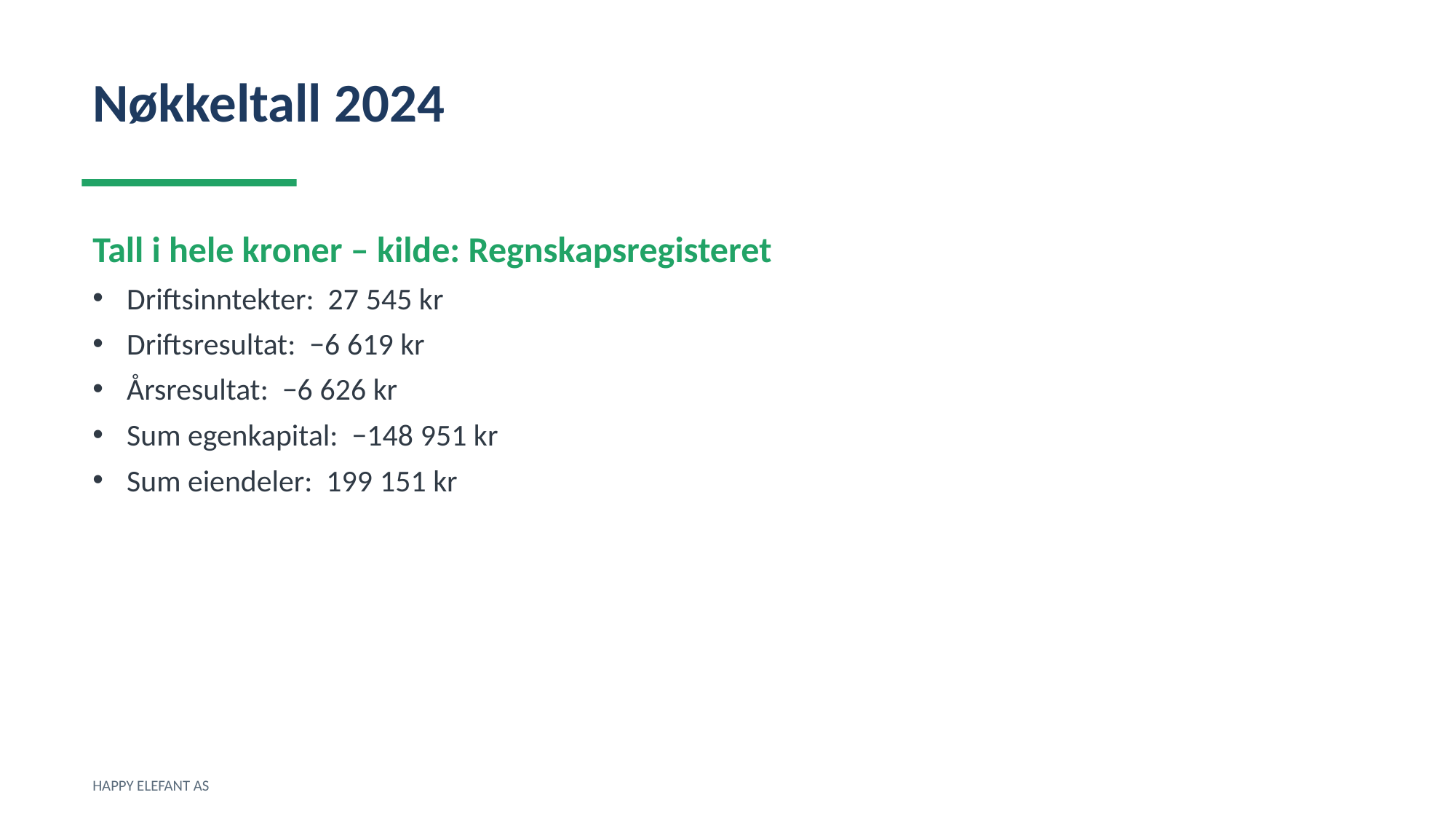

Nøkkeltall 2024

Tall i hele kroner – kilde: Regnskapsregisteret
Driftsinntekter:  27 545 kr
Driftsresultat:  −6 619 kr
Årsresultat:  −6 626 kr
Sum egenkapital:  −148 951 kr
Sum eiendeler:  199 151 kr
HAPPY ELEFANT AS